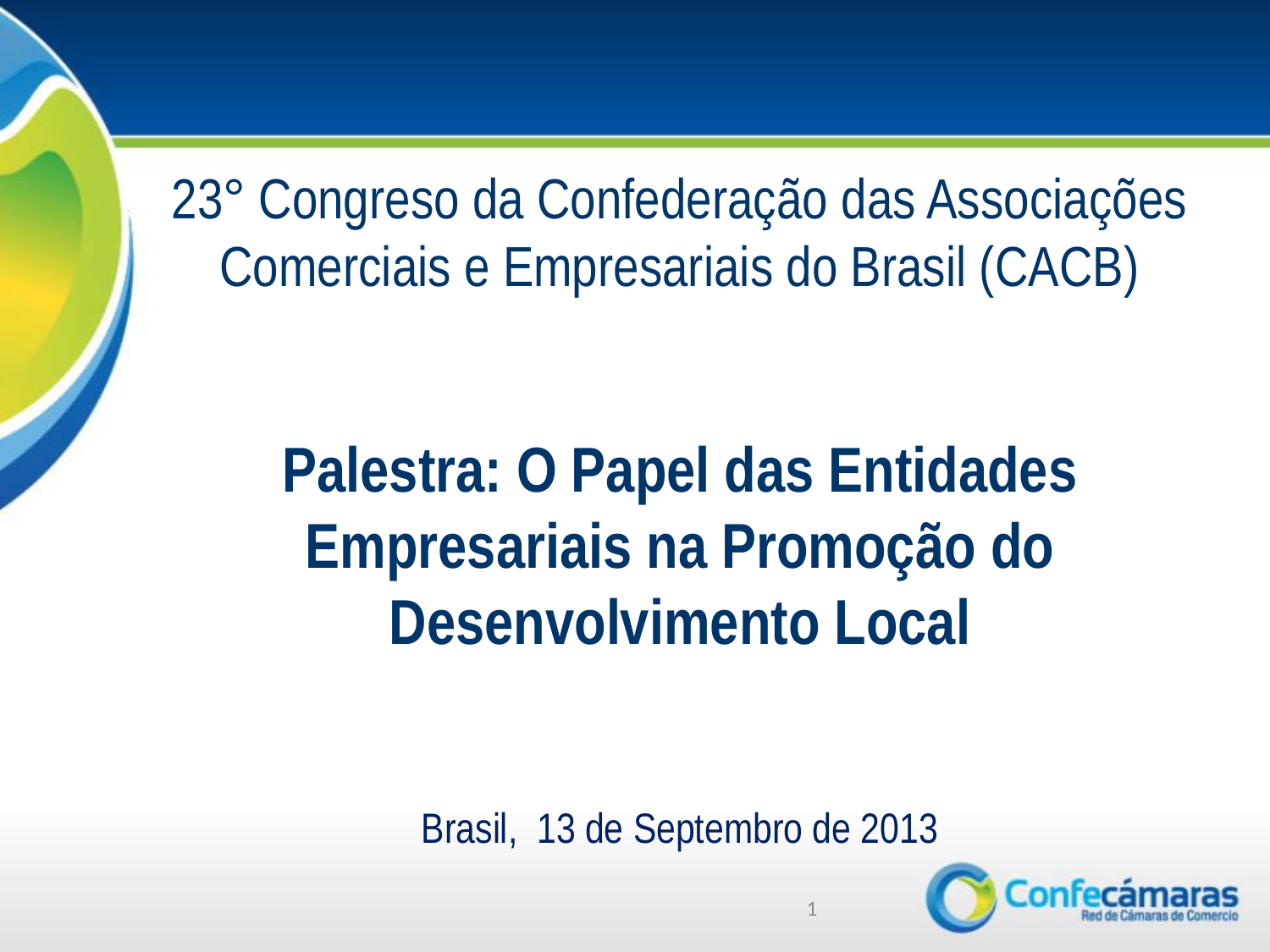

23° Congreso da Confederação das Associações Comerciais e Empresariais do Brasil (CACB)

Palestra: O Papel das Entidades Empresariais na Promoção do Desenvolvimento Local

Brasil,  13 de Septembro de 2013

1